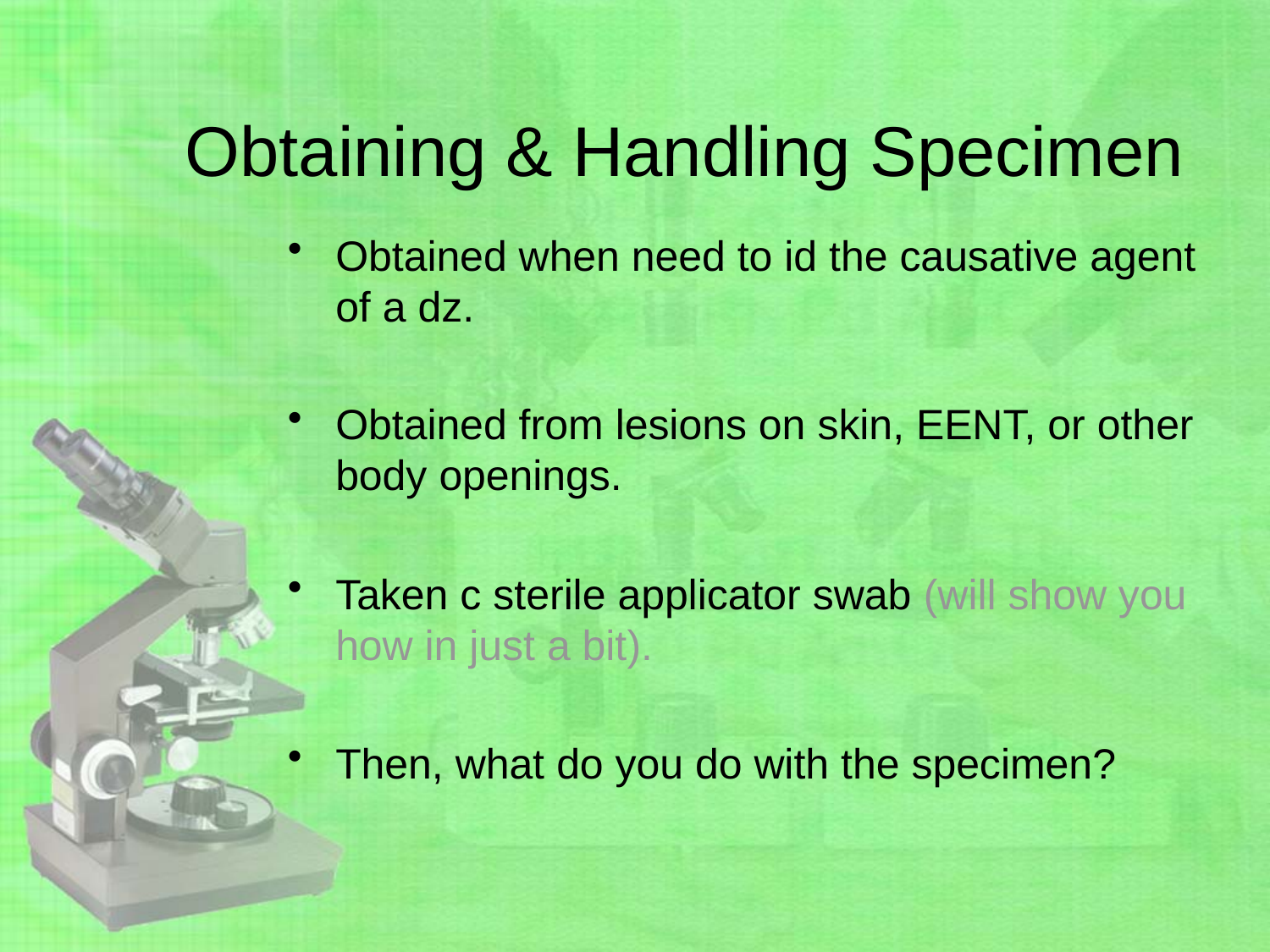

# Obtaining & Handling Specimen
Obtained when need to id the causative agent of a dz.

Obtained from lesions on skin, EENT, or other body openings.

Taken c sterile applicator swab (will show you how in just a bit).

Then, what do you do with the specimen?